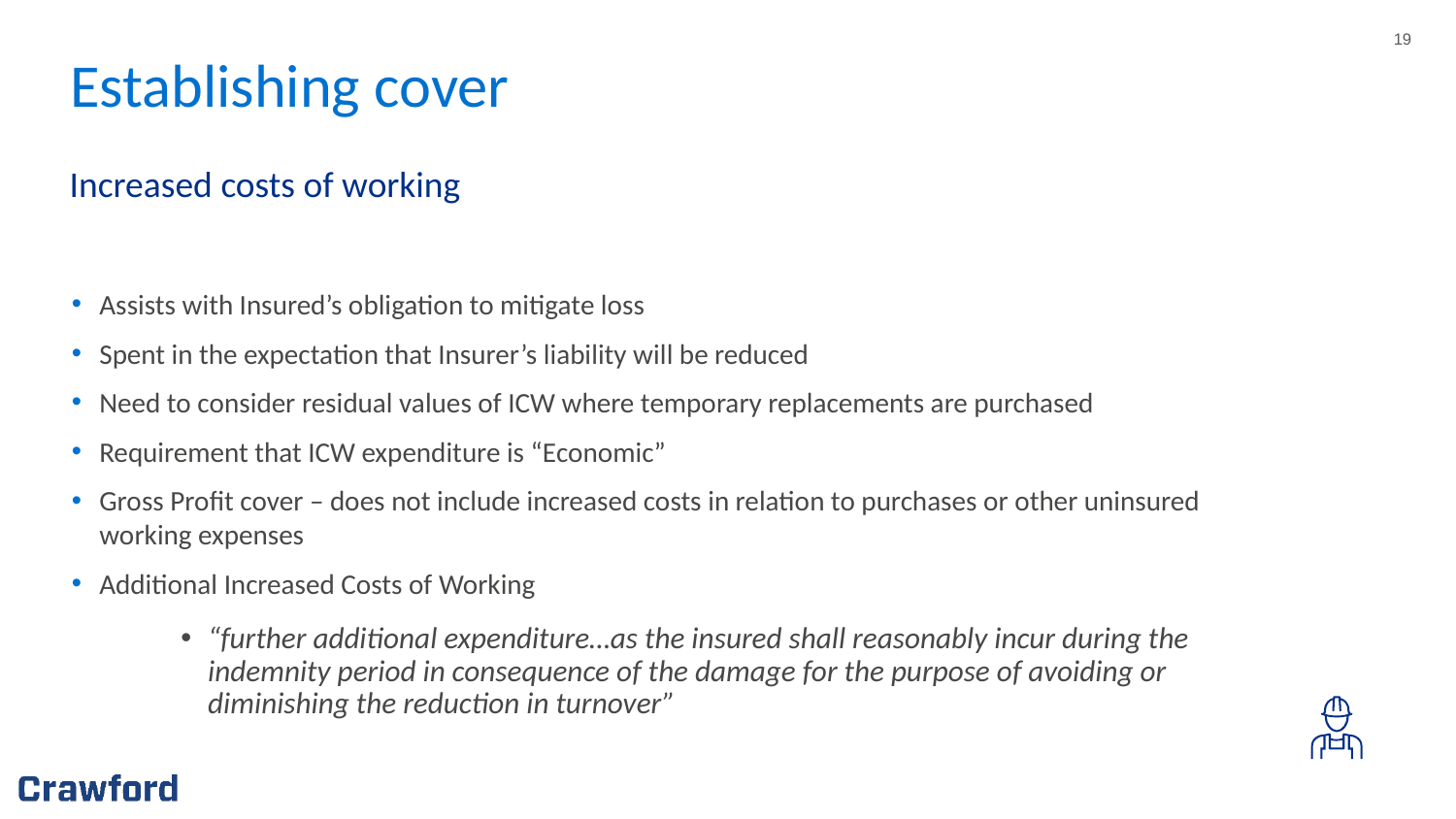

# Establishing cover
Increased costs of working
Assists with Insured’s obligation to mitigate loss
Spent in the expectation that Insurer’s liability will be reduced
Need to consider residual values of ICW where temporary replacements are purchased
Requirement that ICW expenditure is “Economic”
Gross Profit cover – does not include increased costs in relation to purchases or other uninsured working expenses
Additional Increased Costs of Working
“further additional expenditure…as the insured shall reasonably incur during the indemnity period in consequence of the damage for the purpose of avoiding or diminishing the reduction in turnover”